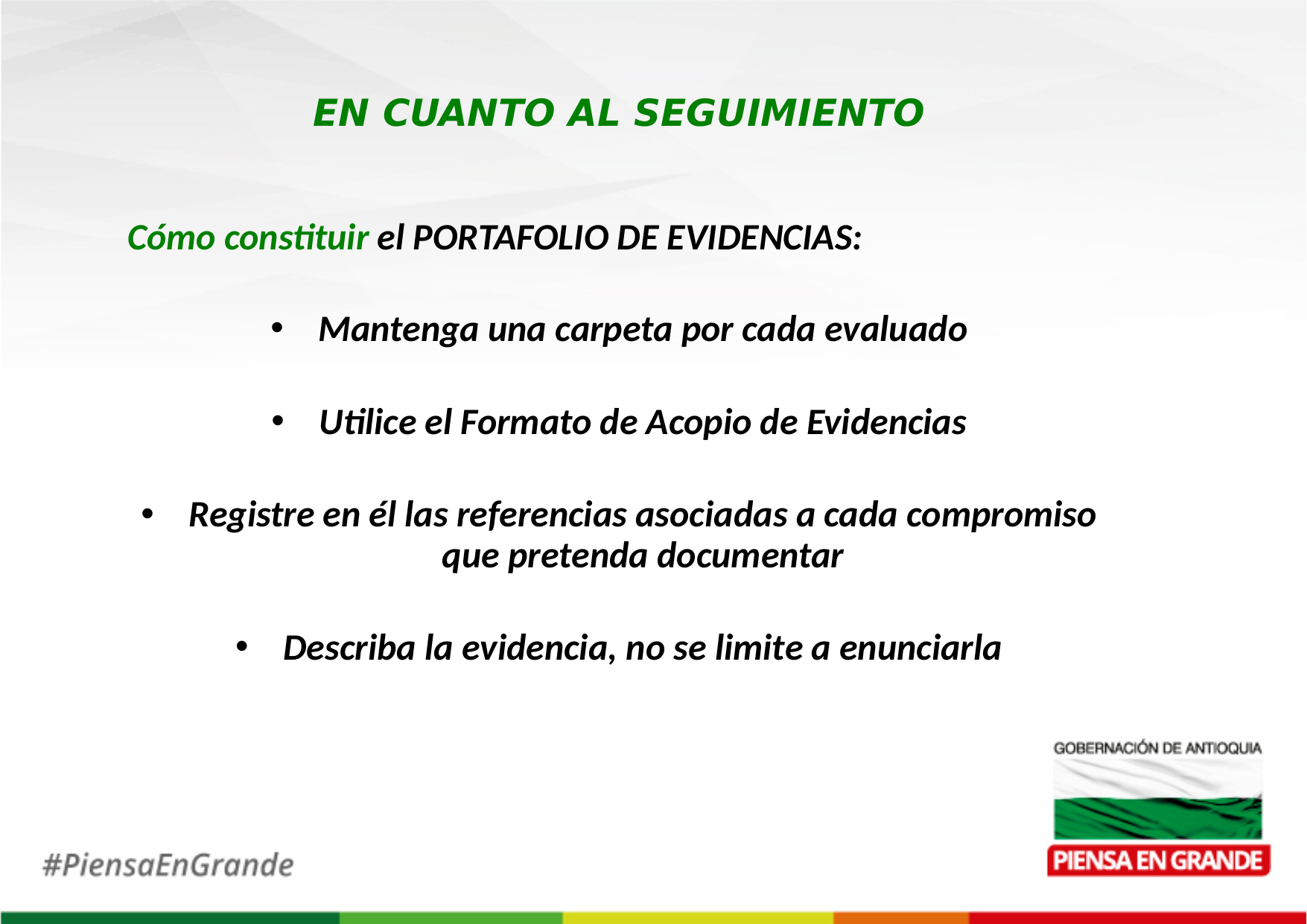

EN CUANTO AL SEGUIMIENTO
Cómo constituir el PORTAFOLIO DE EVIDENCIAS:

Mantenga una carpeta por cada evaluado

Utilice el Formato de Acopio de Evidencias

Registre en él las referencias asociadas a cada compromiso que pretenda documentar

Describa la evidencia, no se limite a enunciarla